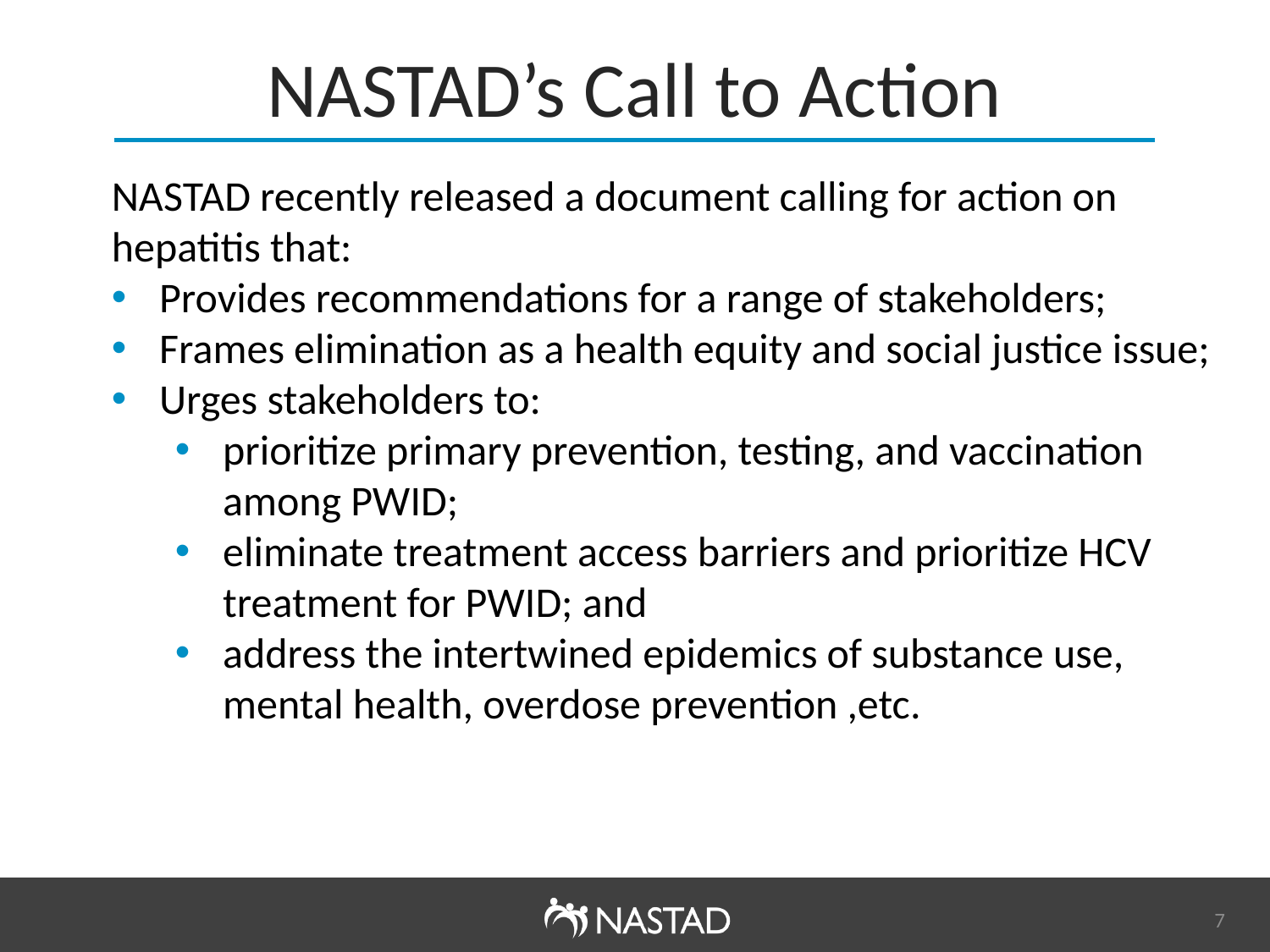

NASTAD’s Call to Action
NASTAD recently released a document calling for action on hepatitis that:
Provides recommendations for a range of stakeholders;
Frames elimination as a health equity and social justice issue;
Urges stakeholders to:
prioritize primary prevention, testing, and vaccination among PWID;
eliminate treatment access barriers and prioritize HCV treatment for PWID; and
address the intertwined epidemics of substance use, mental health, overdose prevention ,etc.

7